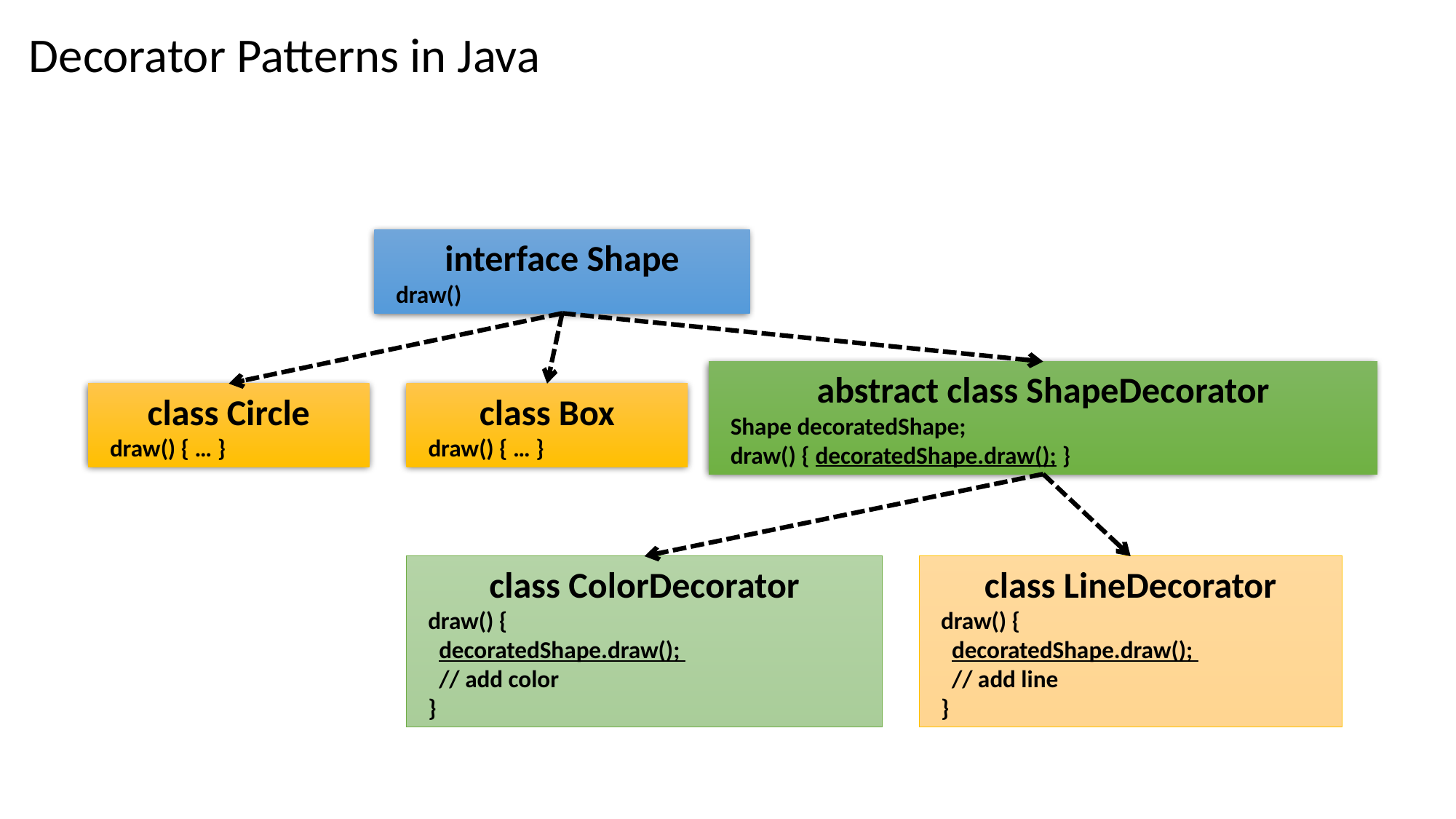

# Decorator Patterns in Java
interface Shape
  draw()
abstract class ShapeDecorator
  Shape decoratedShape;
  draw() { decoratedShape.draw(); }
class Circle
  draw() { … }
class Box
  draw() { … }
class LineDecorator
  draw() {
    decoratedShape.draw();
    // add line
  }
class ColorDecorator
  draw() {
    decoratedShape.draw();
    // add color
  }